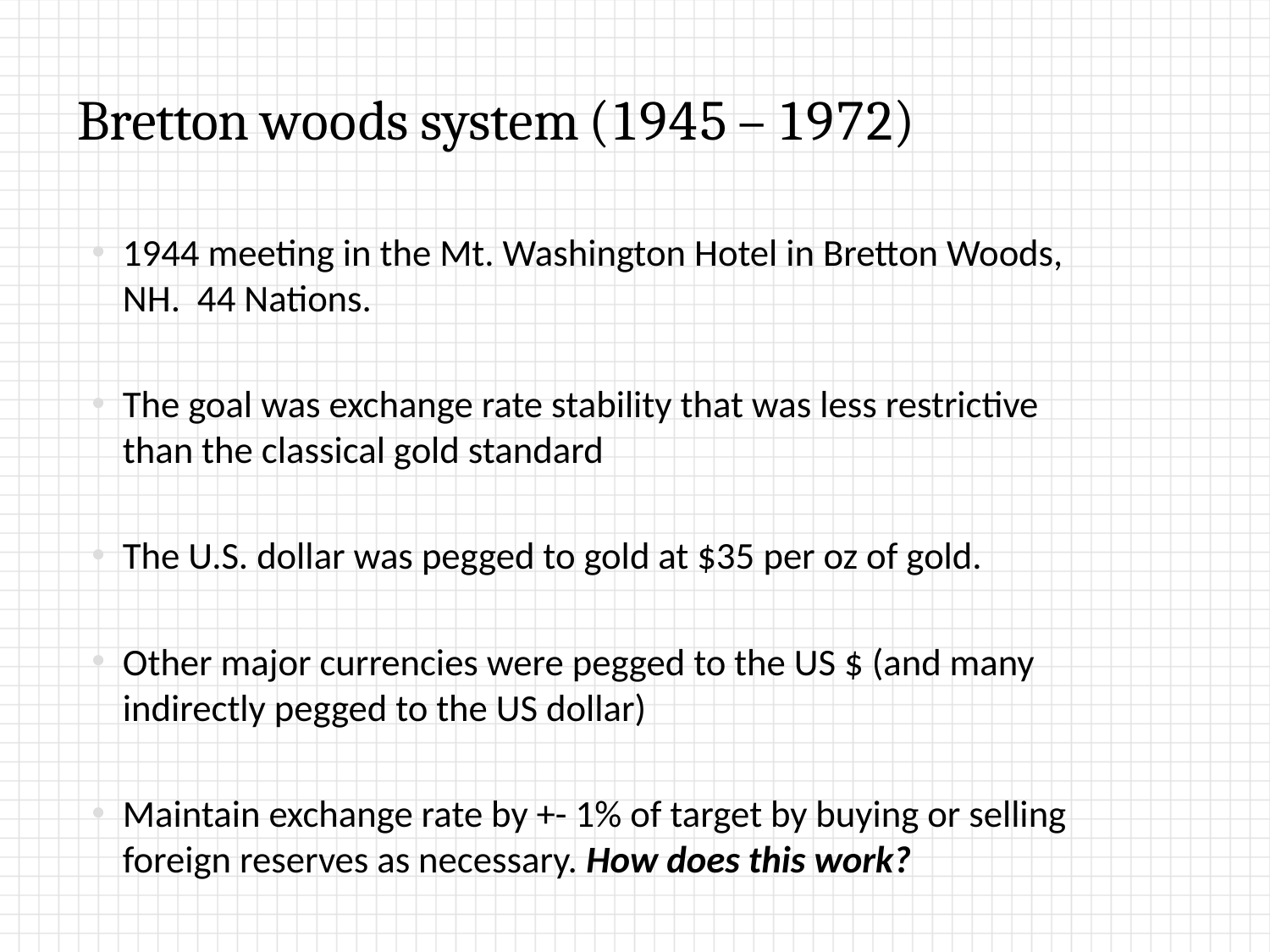

# Bretton woods system (1945 – 1972)
1944 meeting in the Mt. Washington Hotel in Bretton Woods, NH.  44 Nations.

The goal was exchange rate stability that was less restrictive than the classical gold standard

The U.S. dollar was pegged to gold at $35 per oz of gold.

Other major currencies were pegged to the US $ (and many indirectly pegged to the US dollar)

Maintain exchange rate by +- 1% of target by buying or selling foreign reserves as necessary. How does this work?